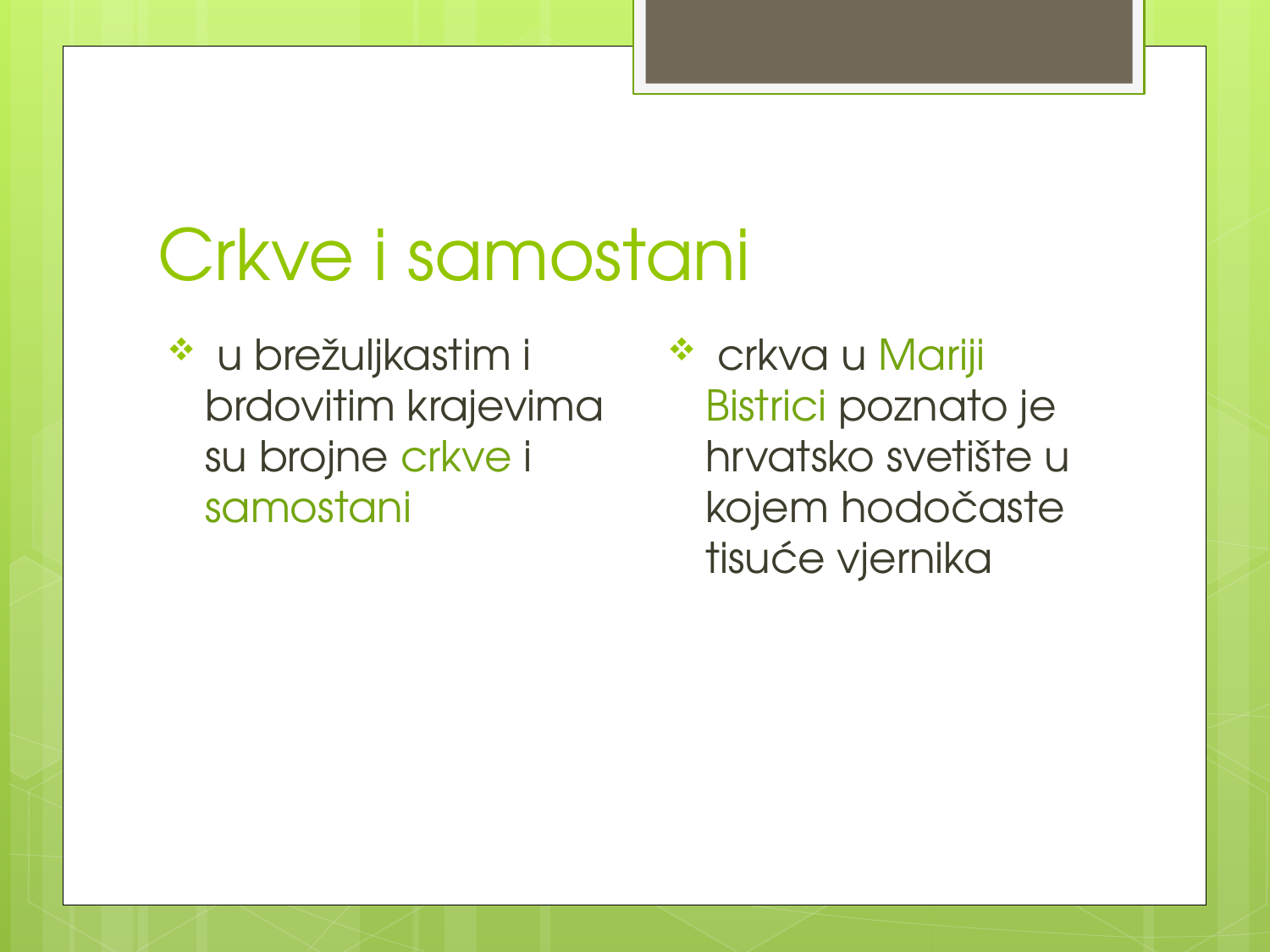

# Crkve i samostani
 crkva u Mariji  Bistrici poznato je hrvatsko svetište u kojem hodočaste tisuće vjernika
 u brežuljkastim i brdovitim krajevima su brojne crkve i samostani